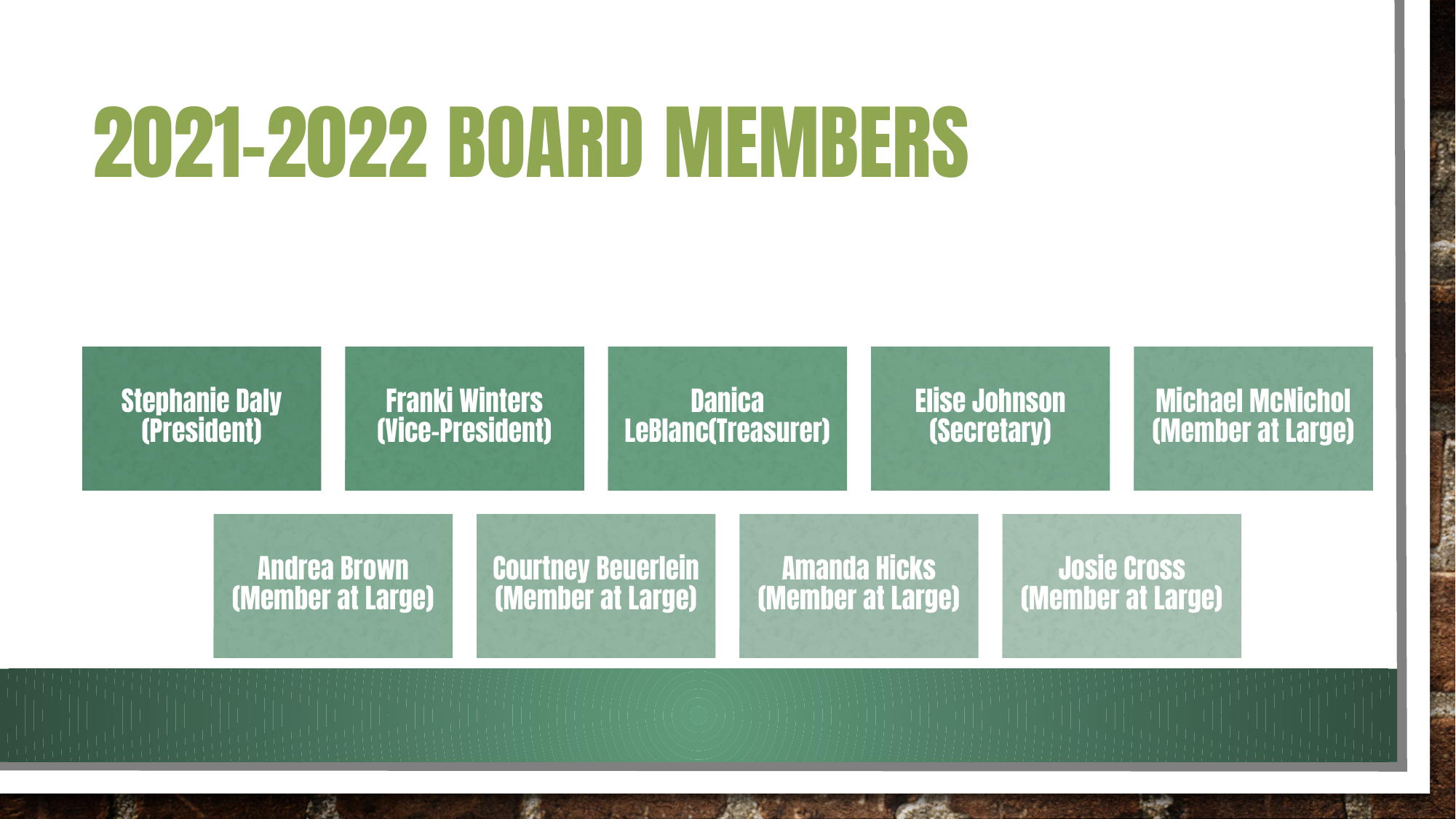

# 2021-2022 Board Members
Stephanie Daly (President)
Franki Winters (Vice-President)
Danica LeBlanc(Treasurer)
Elise Johnson (Secretary)
Michael McNichol (Member at Large)
Andrea Brown (Member at Large)
Courtney Beuerlein (Member at Large)
Amanda Hicks (Member at Large)
Josie Cross (Member at Large)